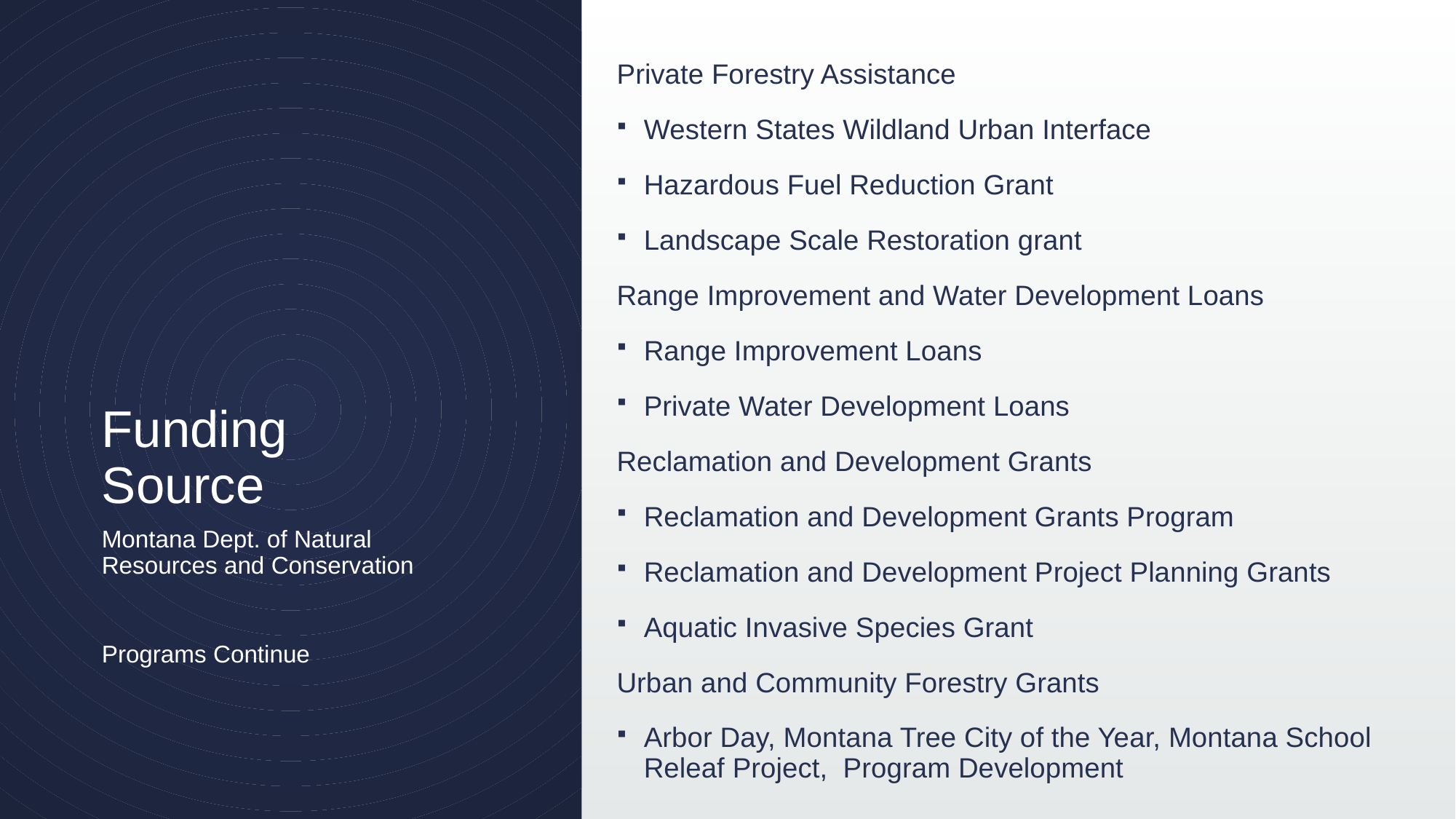

Private Forestry Assistance
Western States Wildland Urban Interface
Hazardous Fuel Reduction Grant
Landscape Scale Restoration grant
Range Improvement and Water Development Loans
Range Improvement Loans
Private Water Development Loans
Reclamation and Development Grants
Reclamation and Development Grants Program
Reclamation and Development Project Planning Grants
Aquatic Invasive Species Grant
Urban and Community Forestry Grants
Arbor Day, Montana Tree City of the Year, Montana School Releaf Project,  Program Development
# Funding Source
Montana Dept. of Natural Resources and Conservation

Programs Continue